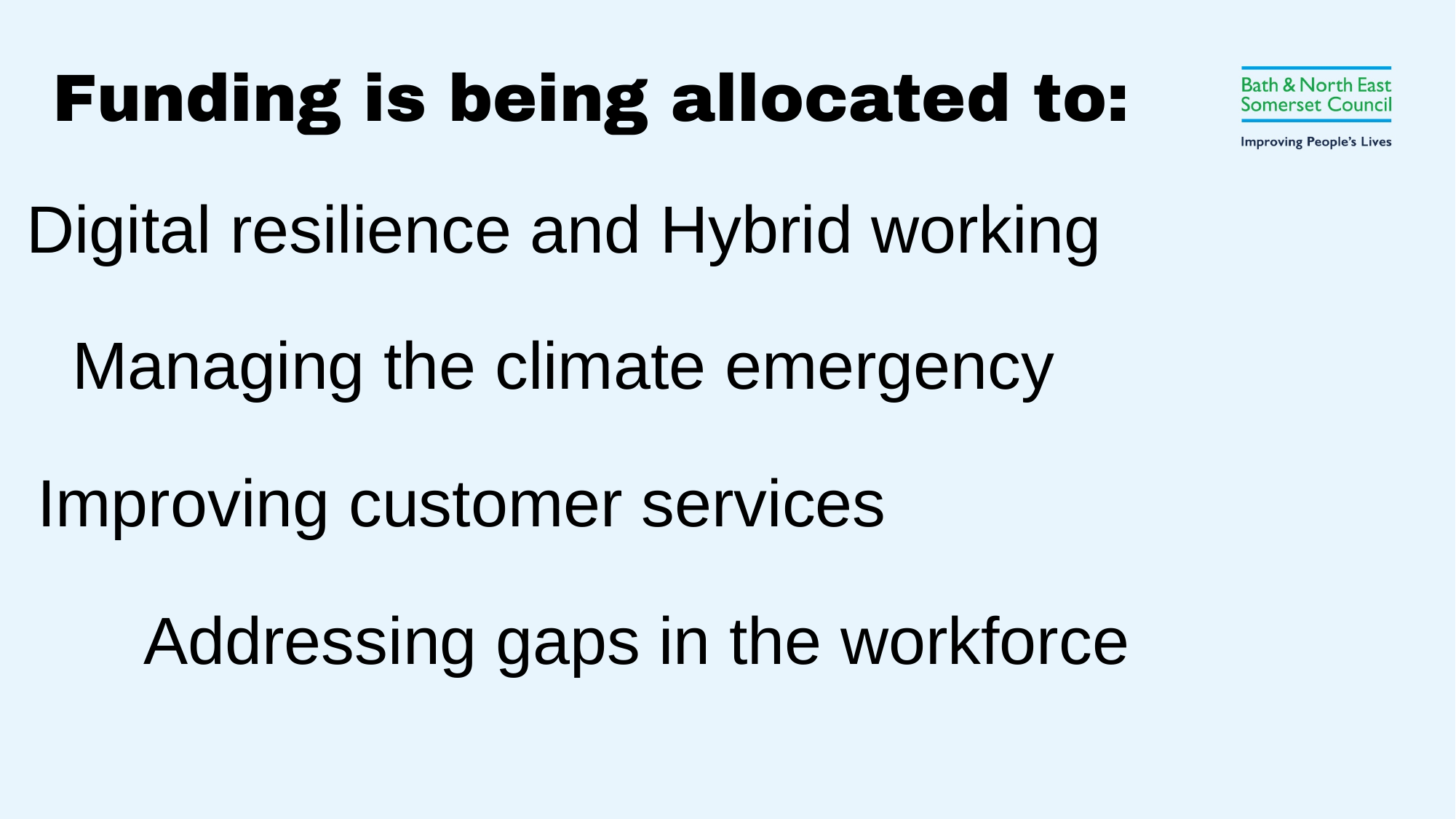

Funding is being allocated to:
Digital resilience and Hybrid working
Managing the climate emergency
Improving customer services
Addressing gaps in the workforce